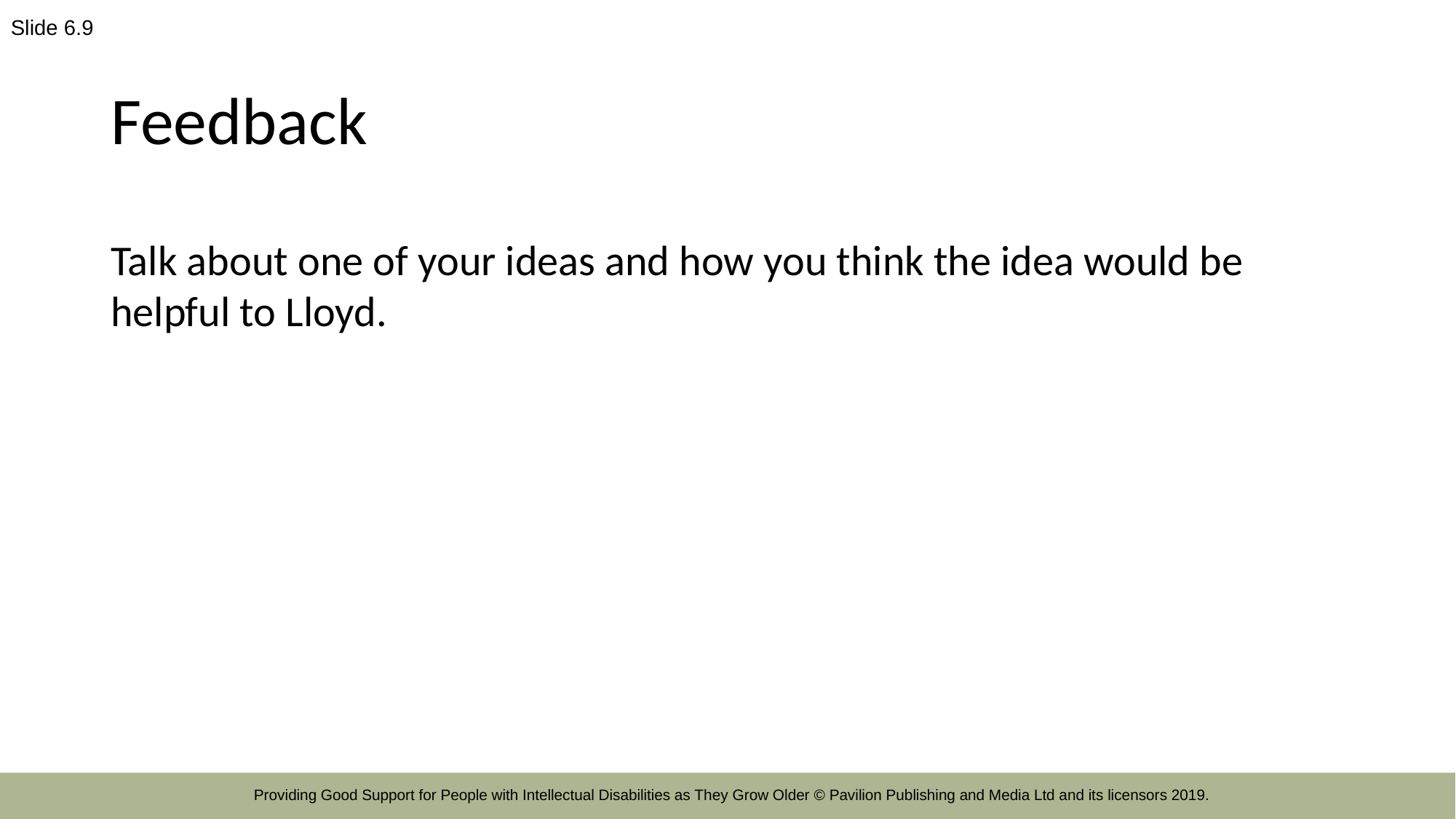

Slide 6.9
# Feedback
Talk about one of your ideas and how you think the idea would be helpful to Lloyd.
Providing Good Support for People with Intellectual Disabilities as They Grow Older © Pavilion Publishing and Media Ltd and its licensors 2019.